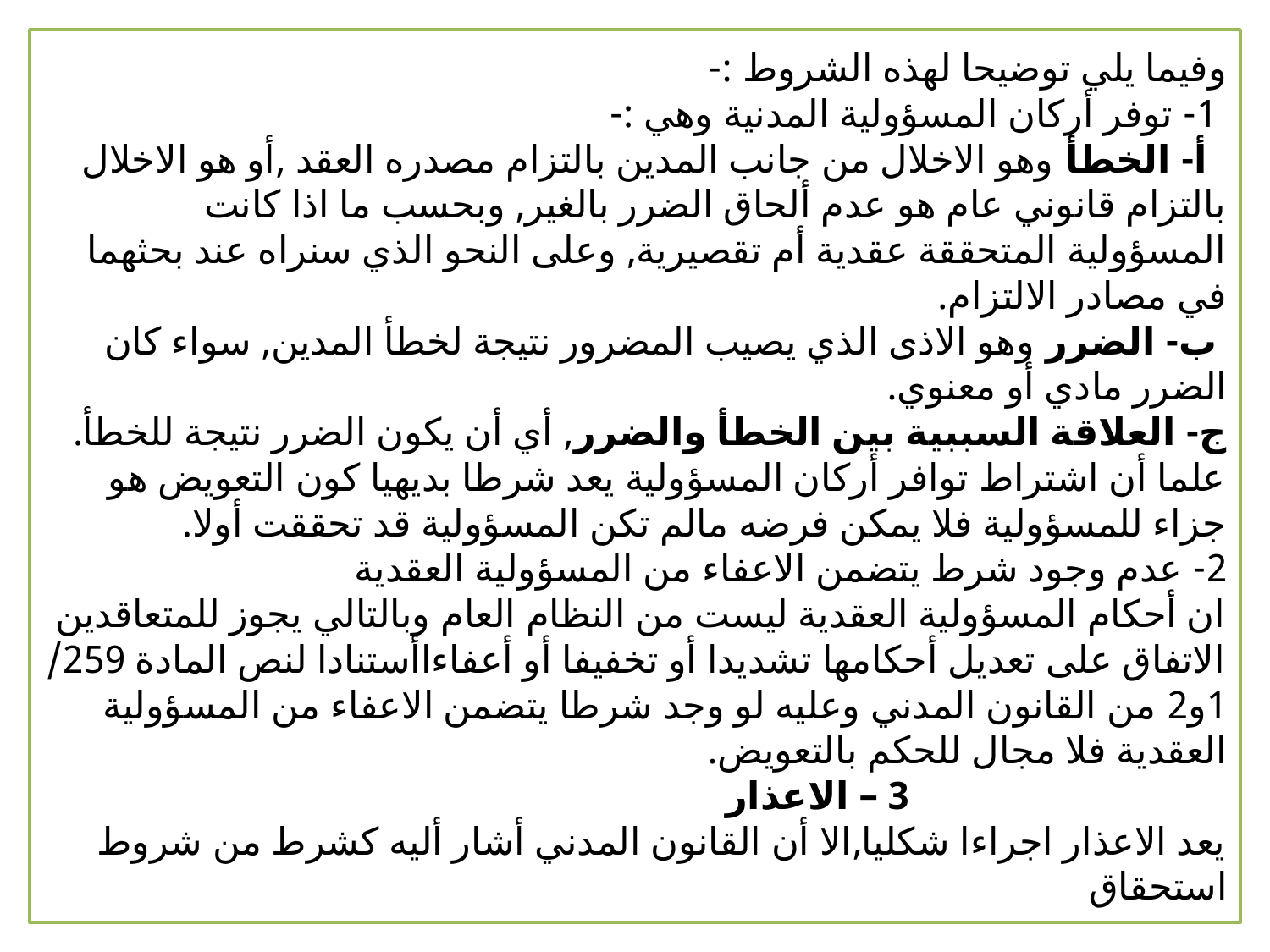

# وفيما يلي توضيحا لهذه الشروط :- 1- توفر أركان المسؤولية المدنية وهي :- أ- الخطأ وهو الاخلال من جانب المدين بالتزام مصدره العقد ,أو هو الاخلال بالتزام قانوني عام هو عدم ألحاق الضرر بالغير, وبحسب ما اذا كانت المسؤولية المتحققة عقدية أم تقصيرية, وعلى النحو الذي سنراه عند بحثهما في مصادر الالتزام. ب- الضرر وهو الاذى الذي يصيب المضرور نتيجة لخطأ المدين, سواء كان الضرر مادي أو معنوي. ج- العلاقة السببية بين الخطأ والضرر, أي أن يكون الضرر نتيجة للخطأ. علما أن اشتراط توافر أركان المسؤولية يعد شرطا بديهيا كون التعويض هو جزاء للمسؤولية فلا يمكن فرضه مالم تكن المسؤولية قد تحققت أولا. 2- عدم وجود شرط يتضمن الاعفاء من المسؤولية العقدية ان أحكام المسؤولية العقدية ليست من النظام العام وبالتالي يجوز للمتعاقدين الاتفاق على تعديل أحكامها تشديدا أو تخفيفا أو أعفاءاأستنادا لنص المادة 259/ 1و2 من القانون المدني وعليه لو وجد شرطا يتضمن الاعفاء من المسؤولية العقدية فلا مجال للحكم بالتعويض. 3 – الاعذار يعد الاعذار اجراءا شكليا,الا أن القانون المدني أشار أليه كشرط من شروط استحقاق